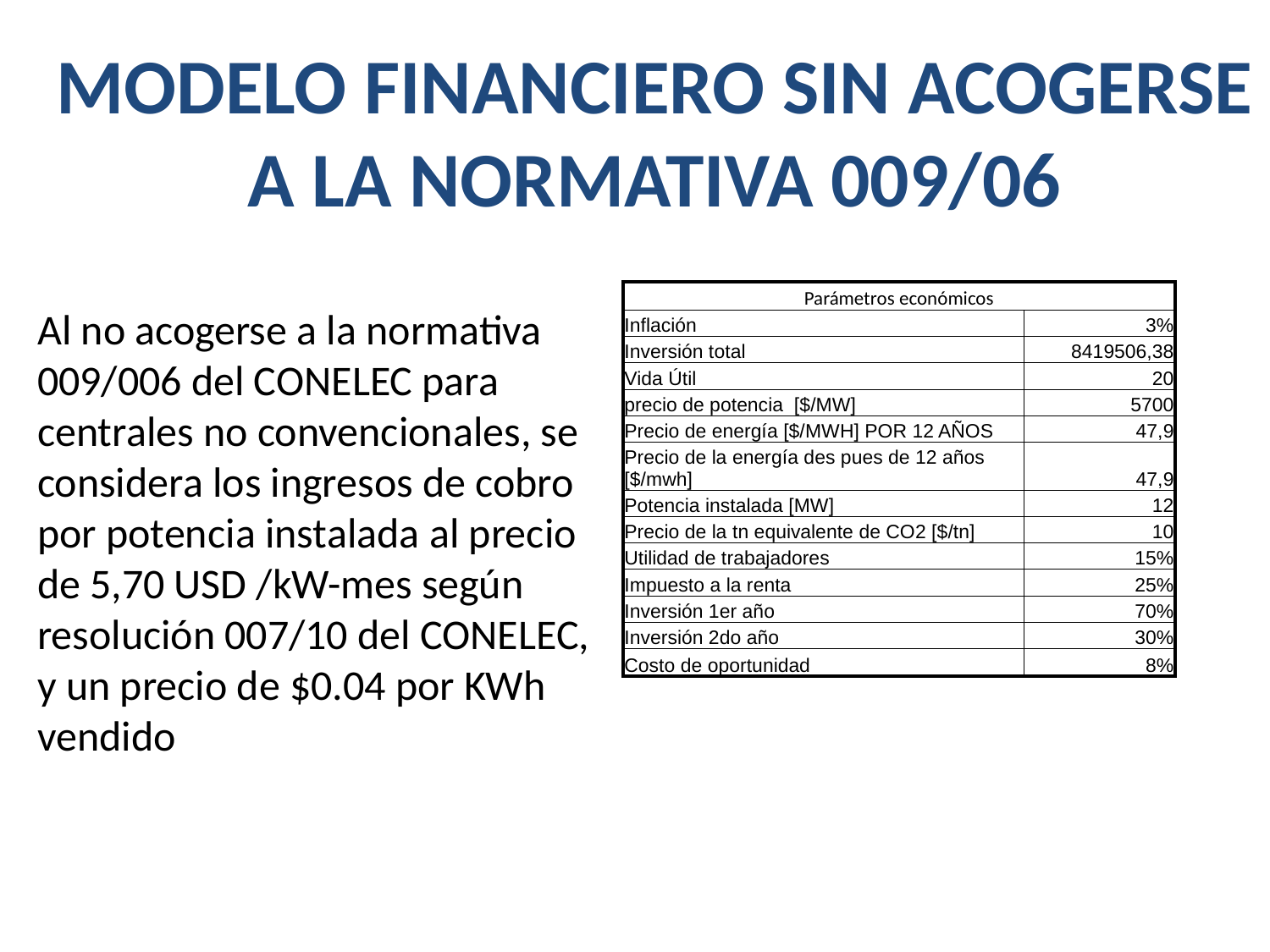

# MODELO FINANCIERO SIN ACOGERSE A LA NORMATIVA 009/06
| Parámetros económicos |  |
| --- | --- |
| Inflación | 3% |
| Inversión total | 8419506,38 |
| Vida Útil | 20 |
| precio de potencia [$/MW] | 5700 |
| Precio de energía [$/MWH] POR 12 AÑOS | 47,9 |
| Precio de la energía des pues de 12 años [$/mwh] | 47,9 |
| Potencia instalada [MW] | 12 |
| Precio de la tn equivalente de CO2 [$/tn] | 10 |
| Utilidad de trabajadores | 15% |
| Impuesto a la renta | 25% |
| Inversión 1er año | 70% |
| Inversión 2do año | 30% |
| Costo de oportunidad | 8% |
Al no acogerse a la normativa 009/006 del CONELEC para centrales no convencionales, se considera los ingresos de cobro por potencia instalada al precio de 5,70 USD /kW-mes según resolución 007/10 del CONELEC, y un precio de $0.04 por KWh vendido